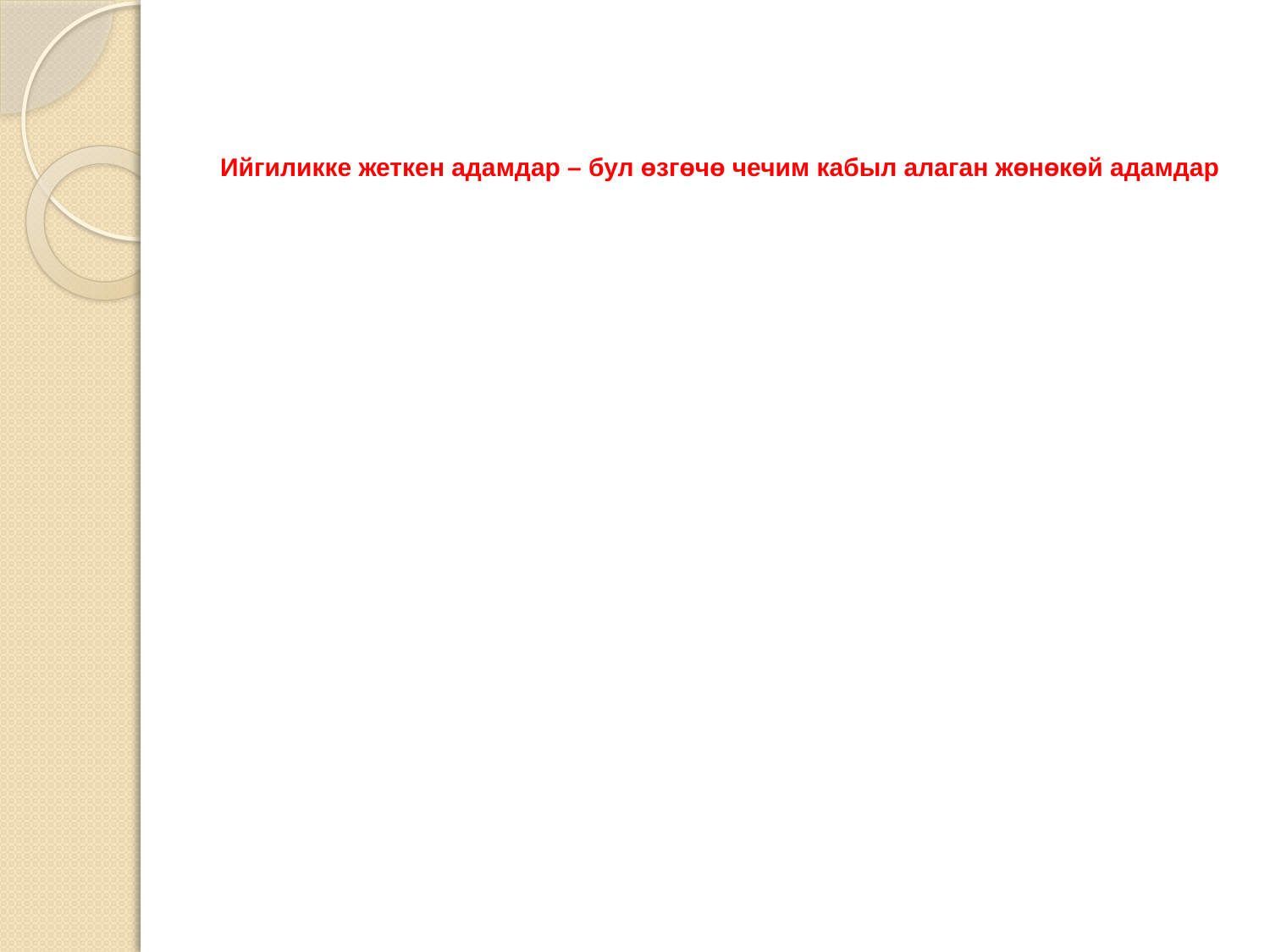

# Ийгиликке жеткен адамдар – бул өзгөчө чечим кабыл алаган жөнөкөй адамдар